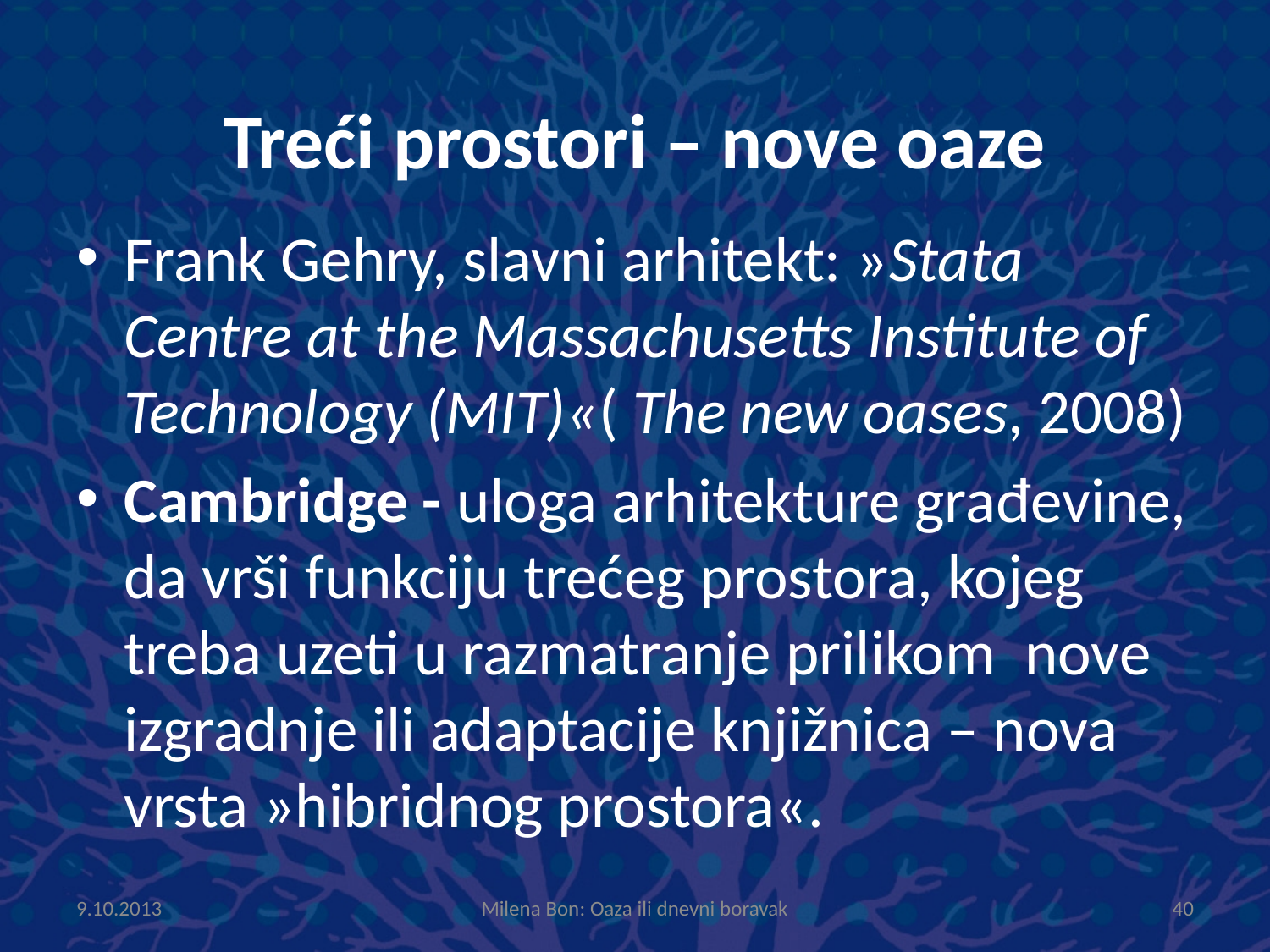

# Treći prostori – nove oaze
Frank Gehry, slavni arhitekt: »Stata Centre at the Massachusetts Institute of Technology (MIT)«( The new oases, 2008)
Cambridge - uloga arhitekture građevine, da vrši funkciju trećeg prostora, kojeg treba uzeti u razmatranje prilikom  nove izgradnje ili adaptacije knjižnica – nova vrsta »hibridnog prostora«.
9.10.2013
Milena Bon: Oaza ili dnevni boravak
40